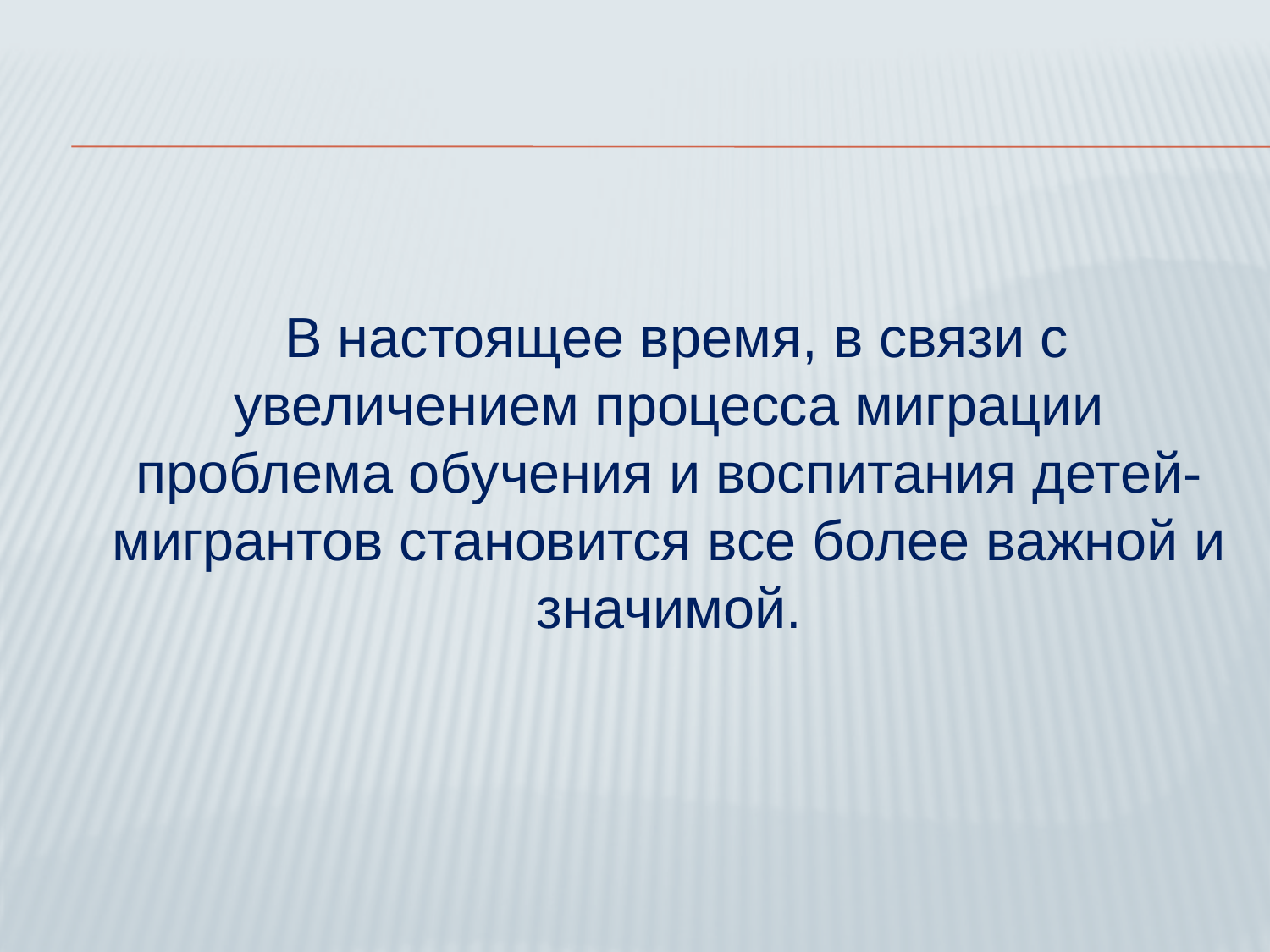

#

    В настоящее время, в связи с увеличением процесса миграции проблема обучения и воспитания детей-мигрантов становится все более важной и значимой.